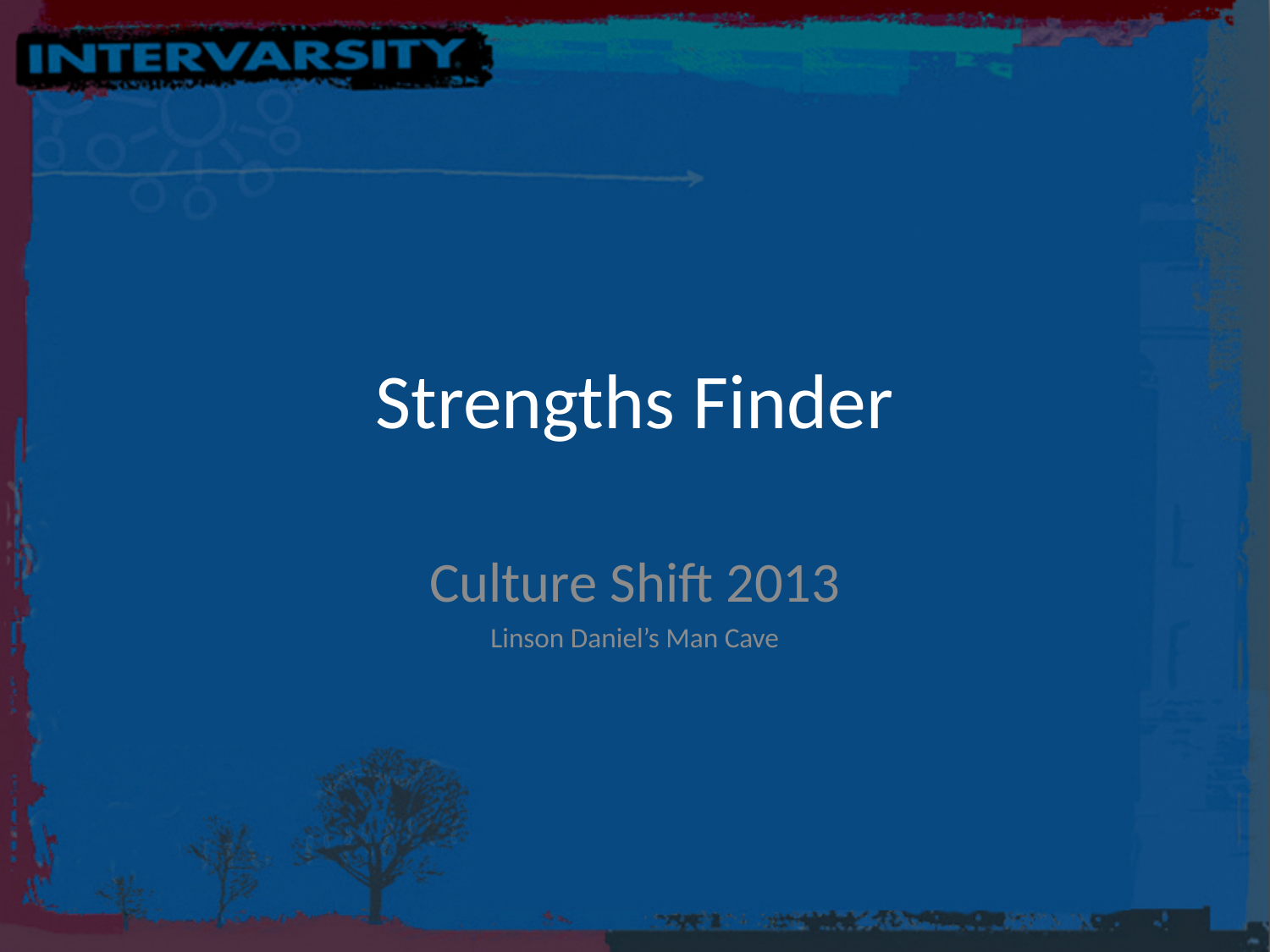

# Strengths Finder
Culture Shift 2013
Linson Daniel’s Man Cave